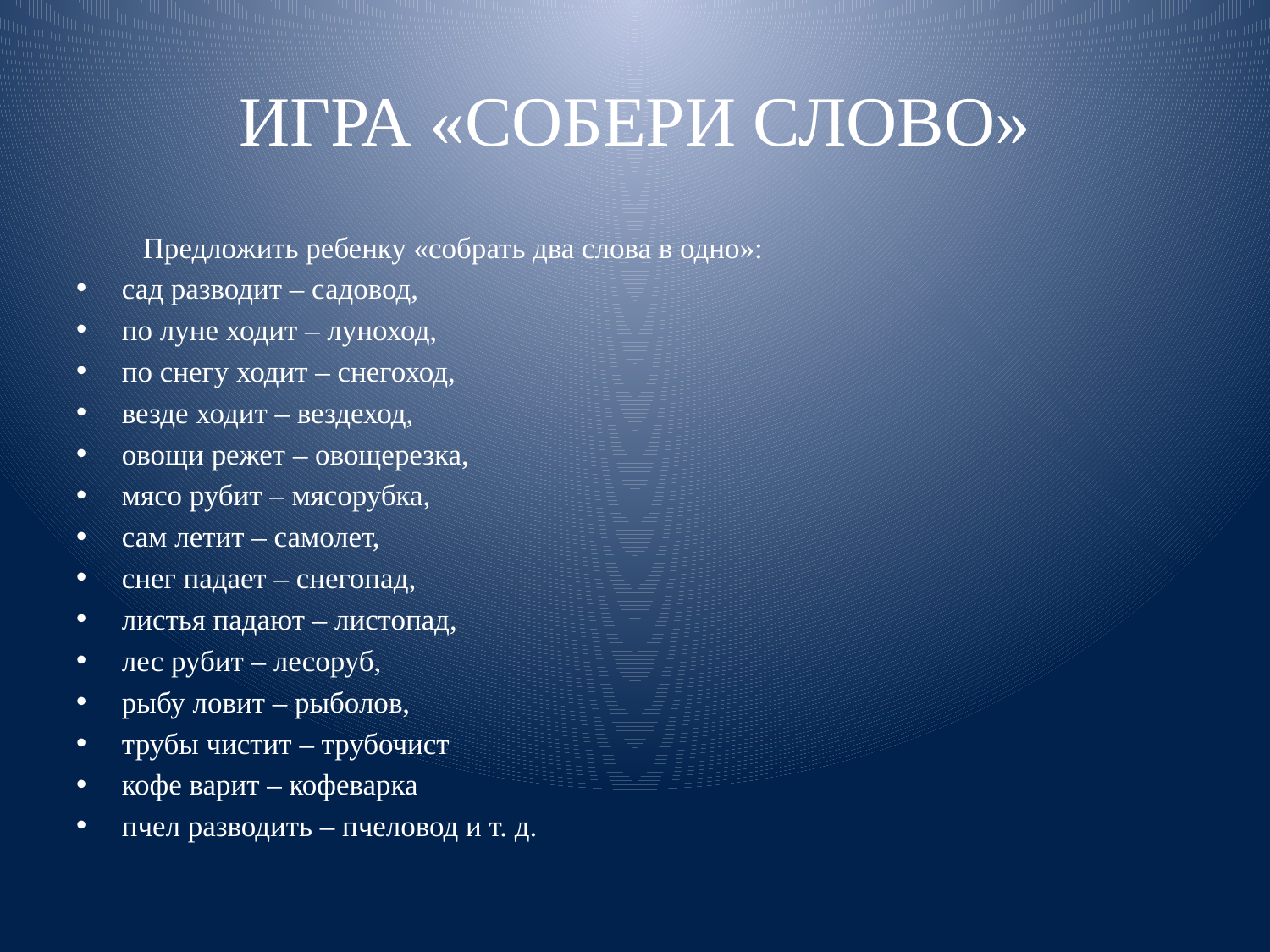

# ИГРА «СОБЕРИ СЛОВО»
         Предложить ребенку «собрать два слова в одно»:
сад разводит – садовод,
по луне ходит – луноход,
по снегу ходит – снегоход,
везде ходит – вездеход,
овощи режет – овощерезка,
мясо рубит – мясорубка,
сам летит – самолет,
снег падает – снегопад,
листья падают – листопад,
лес рубит – лесоруб,
рыбу ловит – рыболов,
трубы чистит – трубочист
кофе варит – кофеварка
пчел разводить – пчеловод и т. д.